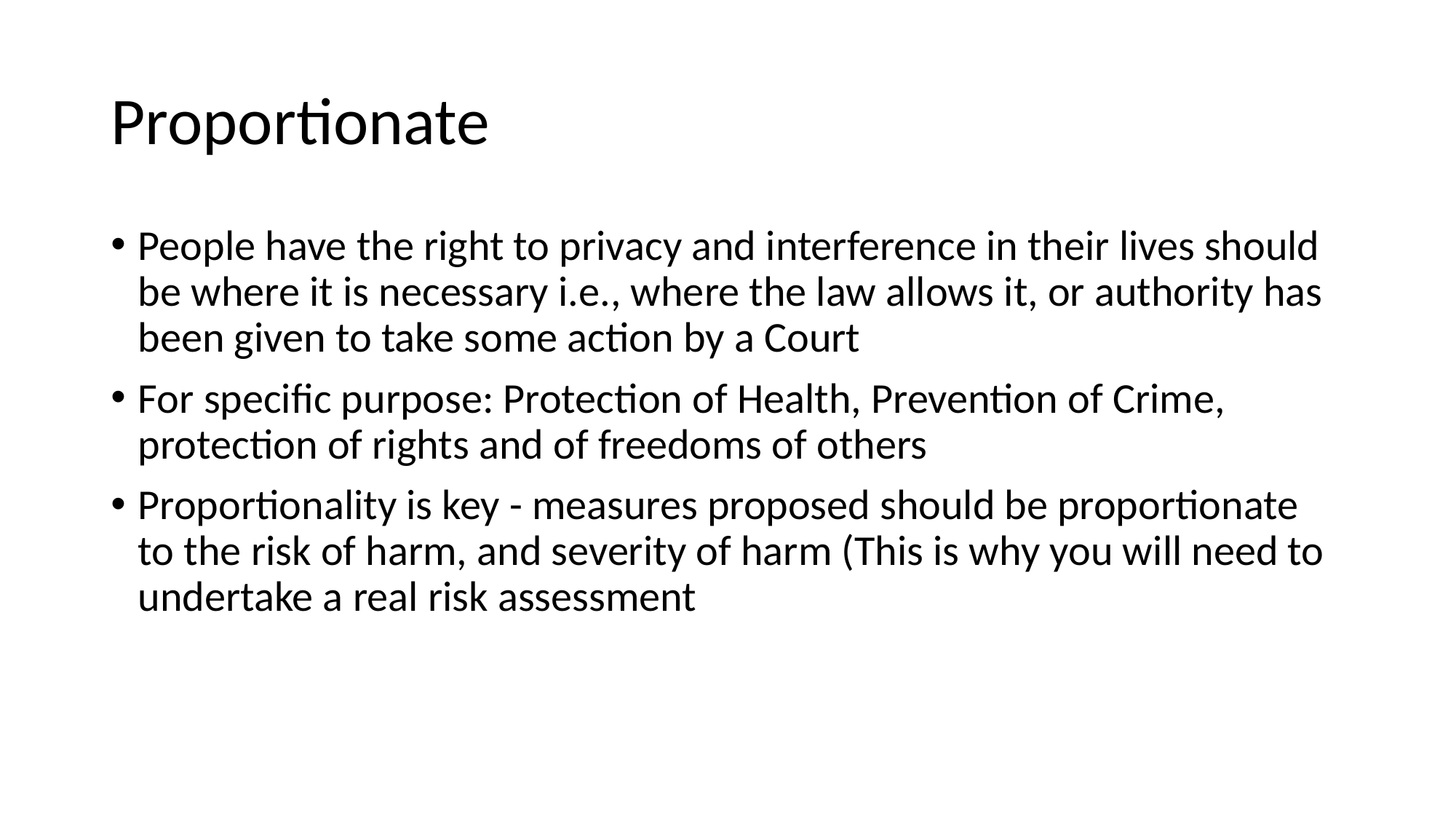

# Proportionate
People have the right to privacy and interference in their lives should be where it is necessary i.e., where the law allows it, or authority has been given to take some action by a Court
For specific purpose: Protection of Health, Prevention of Crime, protection of rights and of freedoms of others
Proportionality is key - measures proposed should be proportionate to the risk of harm, and severity of harm (This is why you will need to undertake a real risk assessment